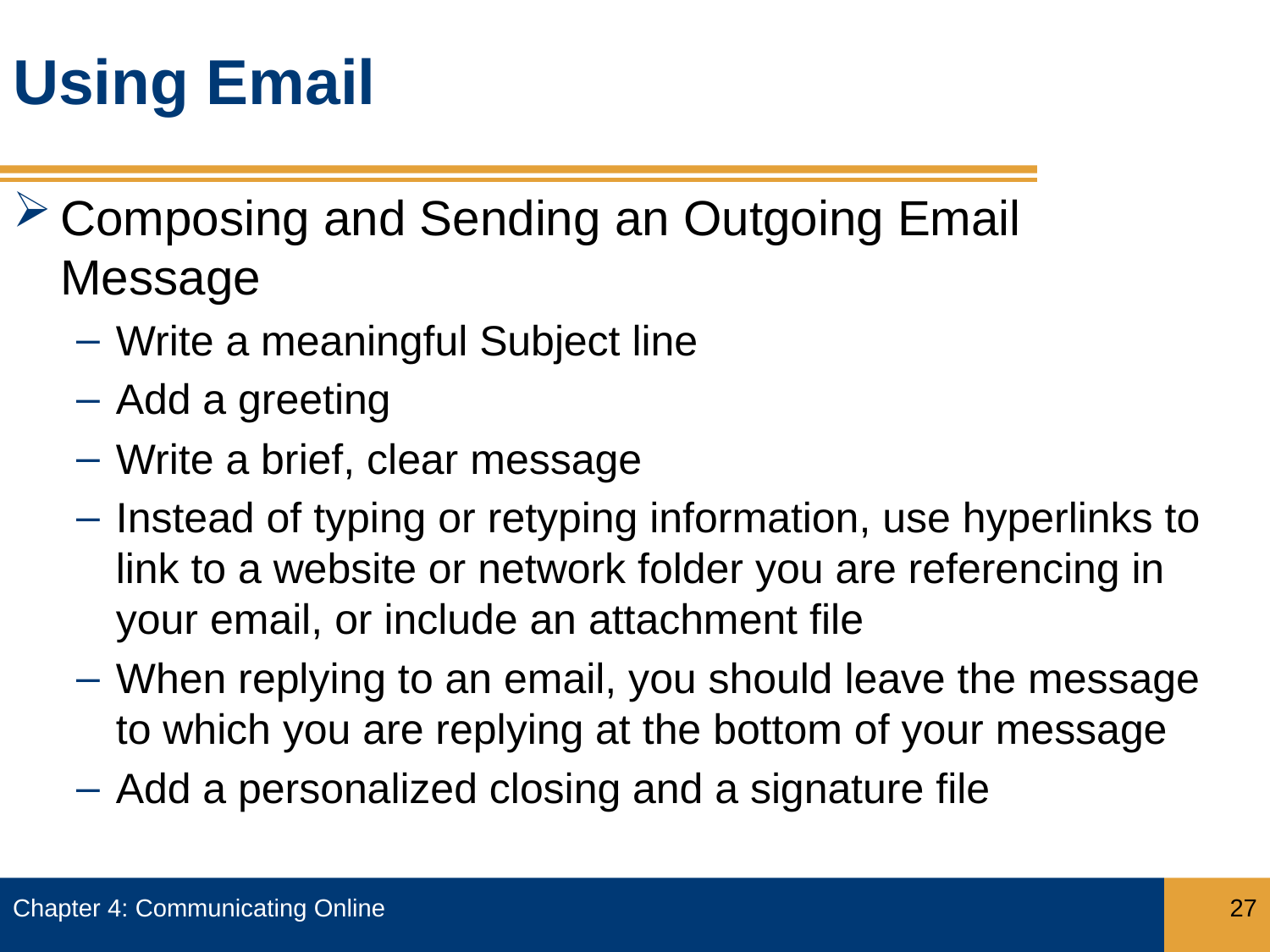

# Using Email
Composing and Sending an Outgoing Email Message
Write a meaningful Subject line
Add a greeting
Write a brief, clear message
Instead of typing or retyping information, use hyperlinks to link to a website or network folder you are referencing in your email, or include an attachment file
When replying to an email, you should leave the message to which you are replying at the bottom of your message
Add a personalized closing and a signature file
Chapter 4: Communicating Online
27